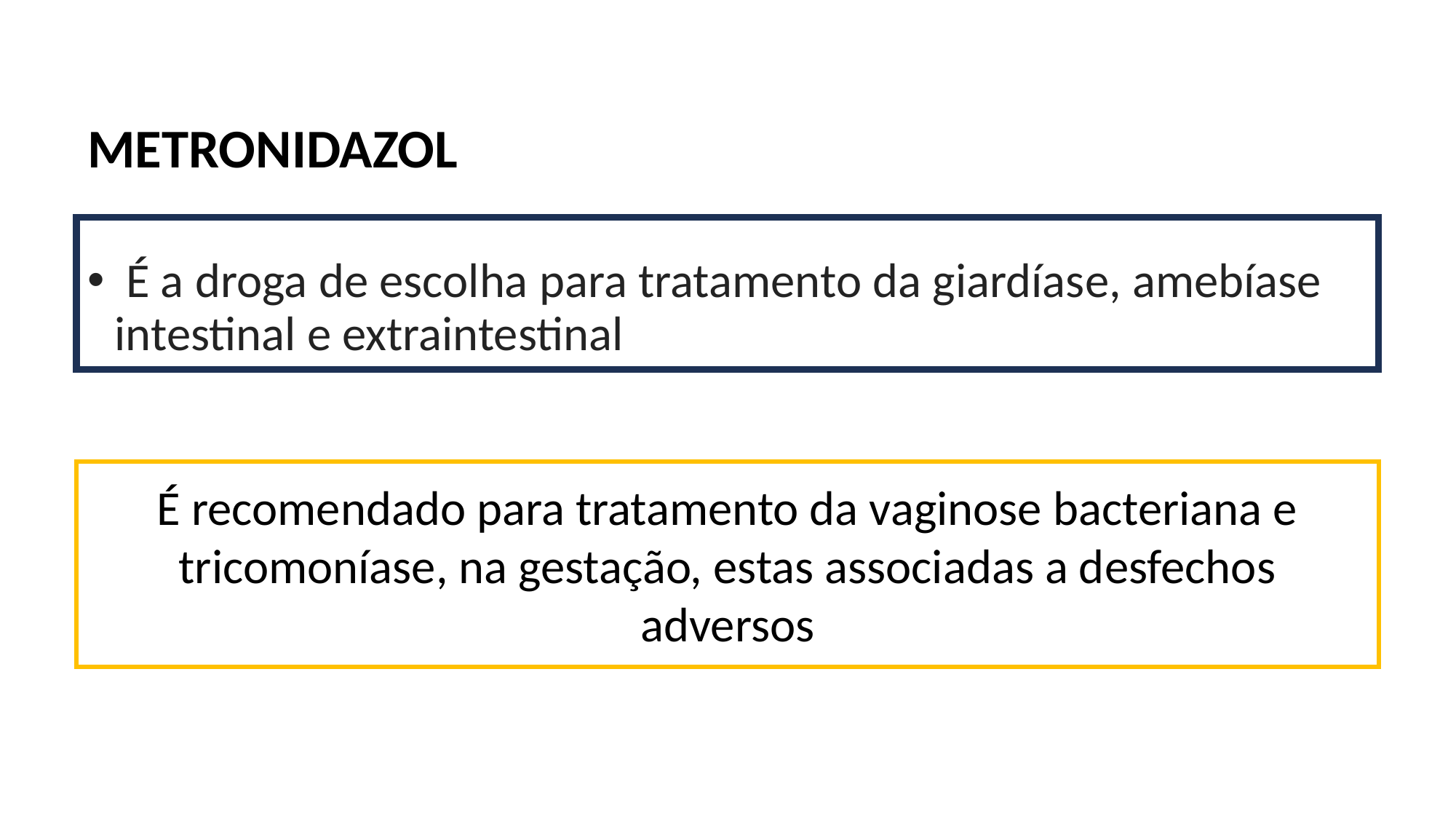

METRONIDAZOL

 É a droga de escolha para tratamento da giardíase, amebíase     intestinal e extraintestinal

É recomendado para tratamento da vaginose bacteriana e tricomoníase, na gestação, estas associadas a desfechos adversos